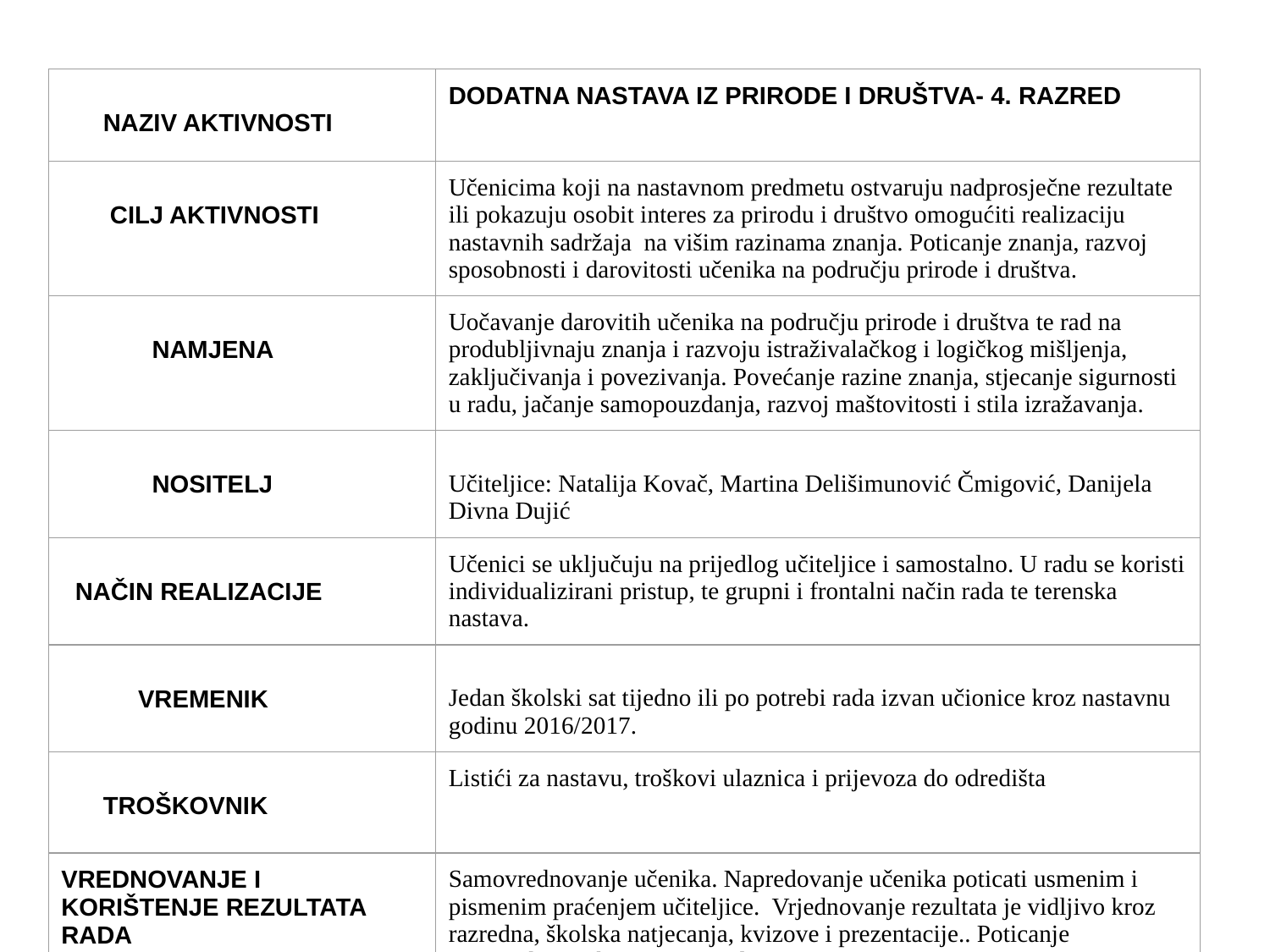

| NAZIV AKTIVNOSTI | DODATNA NASTAVA IZ PRIRODE I DRUŠTVA- 4. RAZRED |
| --- | --- |
| CILJ AKTIVNOSTI | Učenicima koji na nastavnom predmetu ostvaruju nadprosječne rezultate ili pokazuju osobit interes za prirodu i društvo omogućiti realizaciju nastavnih sadržaja na višim razinama znanja. Poticanje znanja, razvoj sposobnosti i darovitosti učenika na području prirode i društva. |
| NAMJENA | Uočavanje darovitih učenika na području prirode i društva te rad na produbljivnaju znanja i razvoju istraživalačkog i logičkog mišljenja, zaključivanja i povezivanja. Povećanje razine znanja, stjecanje sigurnosti u radu, jačanje samopouzdanja, razvoj maštovitosti i stila izražavanja. |
| NOSITELJ | Učiteljice: Natalija Kovač, Martina Delišimunović Čmigović, Danijela Divna Dujić |
| NAČIN REALIZACIJE | Učenici se uključuju na prijedlog učiteljice i samostalno. U radu se koristi individualizirani pristup, te grupni i frontalni način rada te terenska nastava. |
| VREMENIK | Jedan školski sat tijedno ili po potrebi rada izvan učionice kroz nastavnu godinu 2016/2017. |
| TROŠKOVNIK | Listići za nastavu, troškovi ulaznica i prijevoza do odredišta |
| VREDNOVANJE I KORIŠTENJE REZULTATA RADA | Samovrednovanje učenika. Napredovanje učenika poticati usmenim i pismenim praćenjem učiteljice. Vrjednovanje rezultata je vidljivo kroz razredna, školska natjecanja, kvizove i prezentacije.. Poticanje samostalnosti, kreativnosti i darovitosti. |